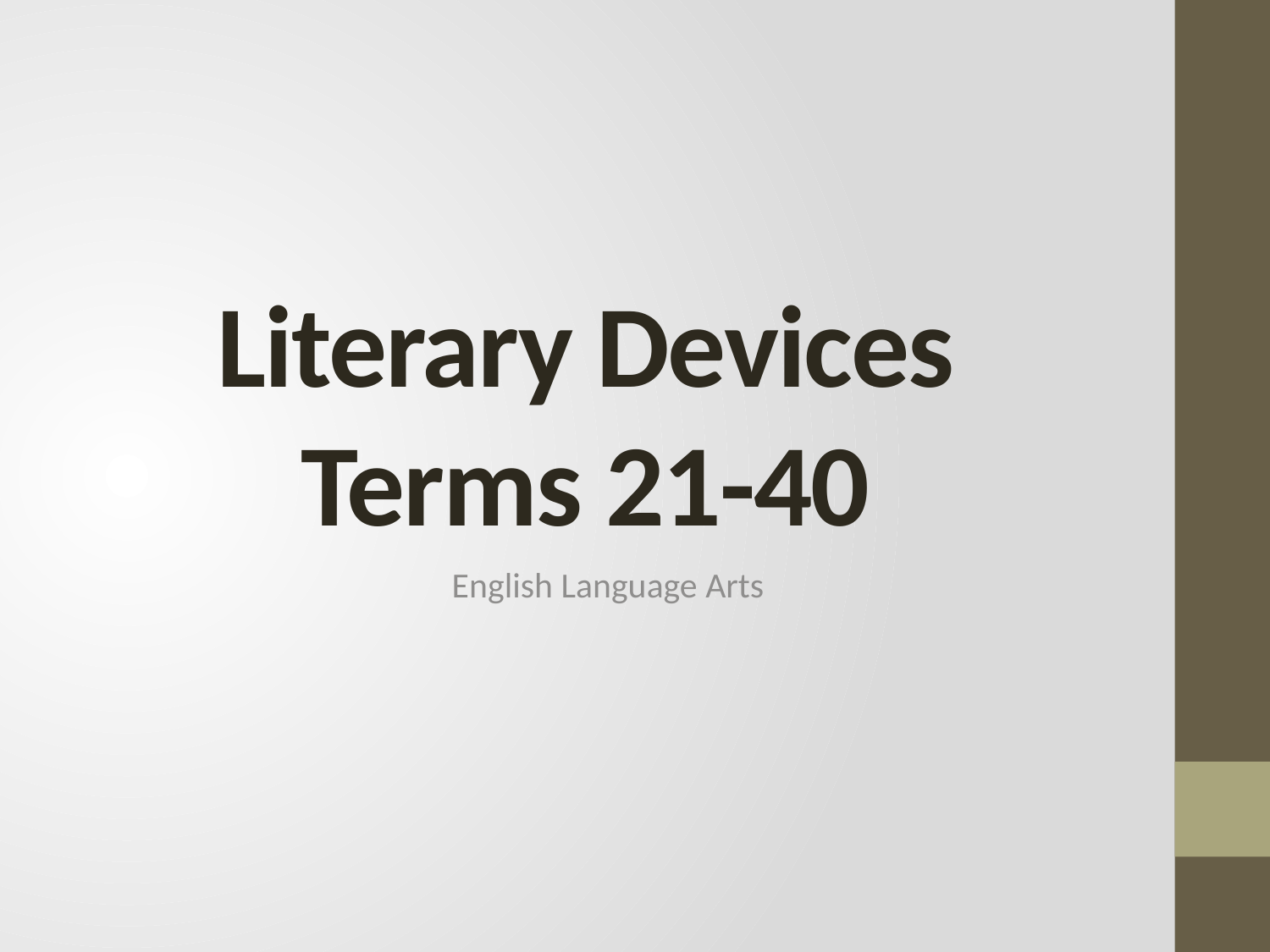

# Literary Devices Terms 21-40
English Language Arts